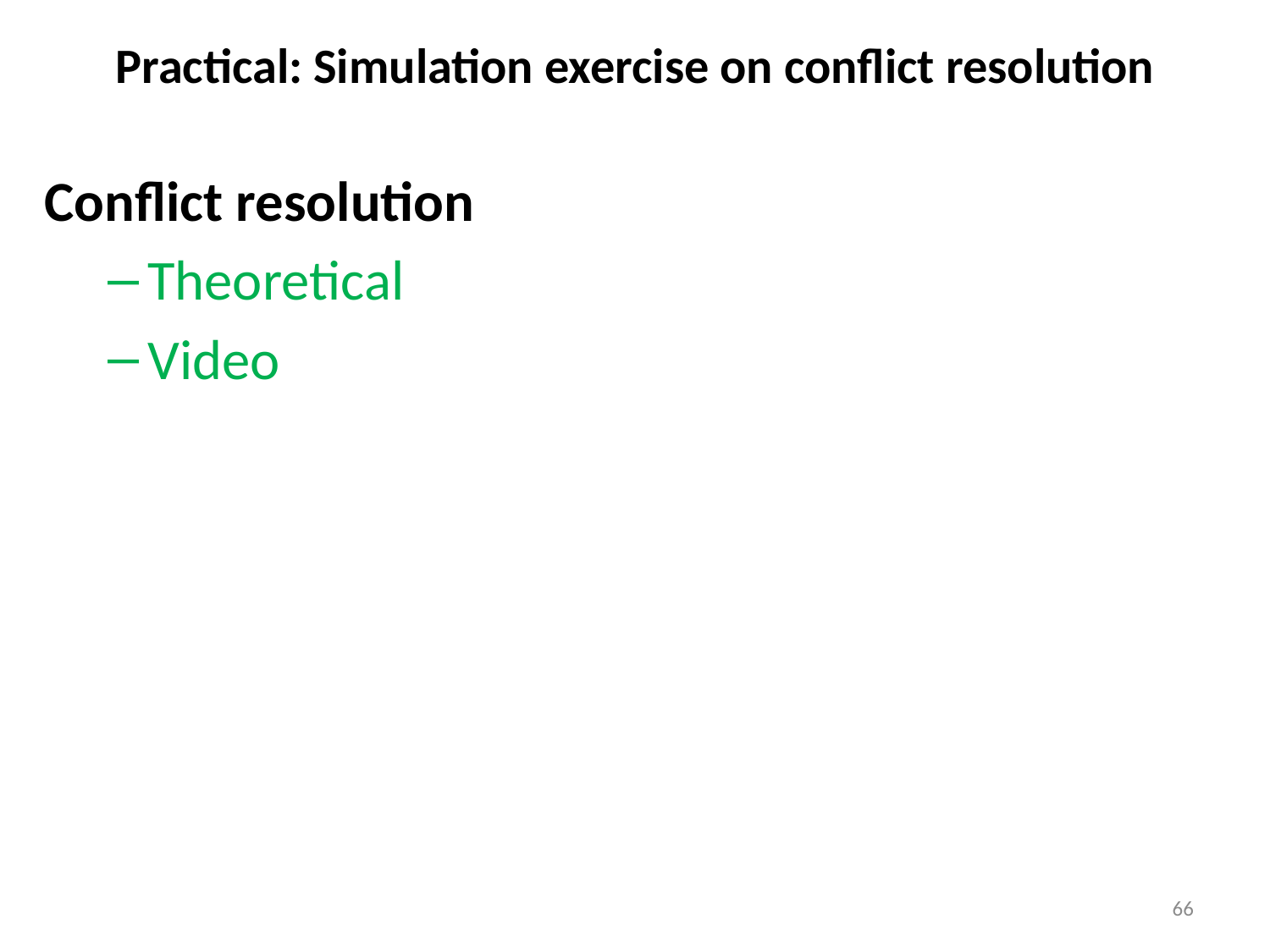

# Practical: Simulation exercise on conflict resolution
Conflict resolution
Theoretical
Video
66